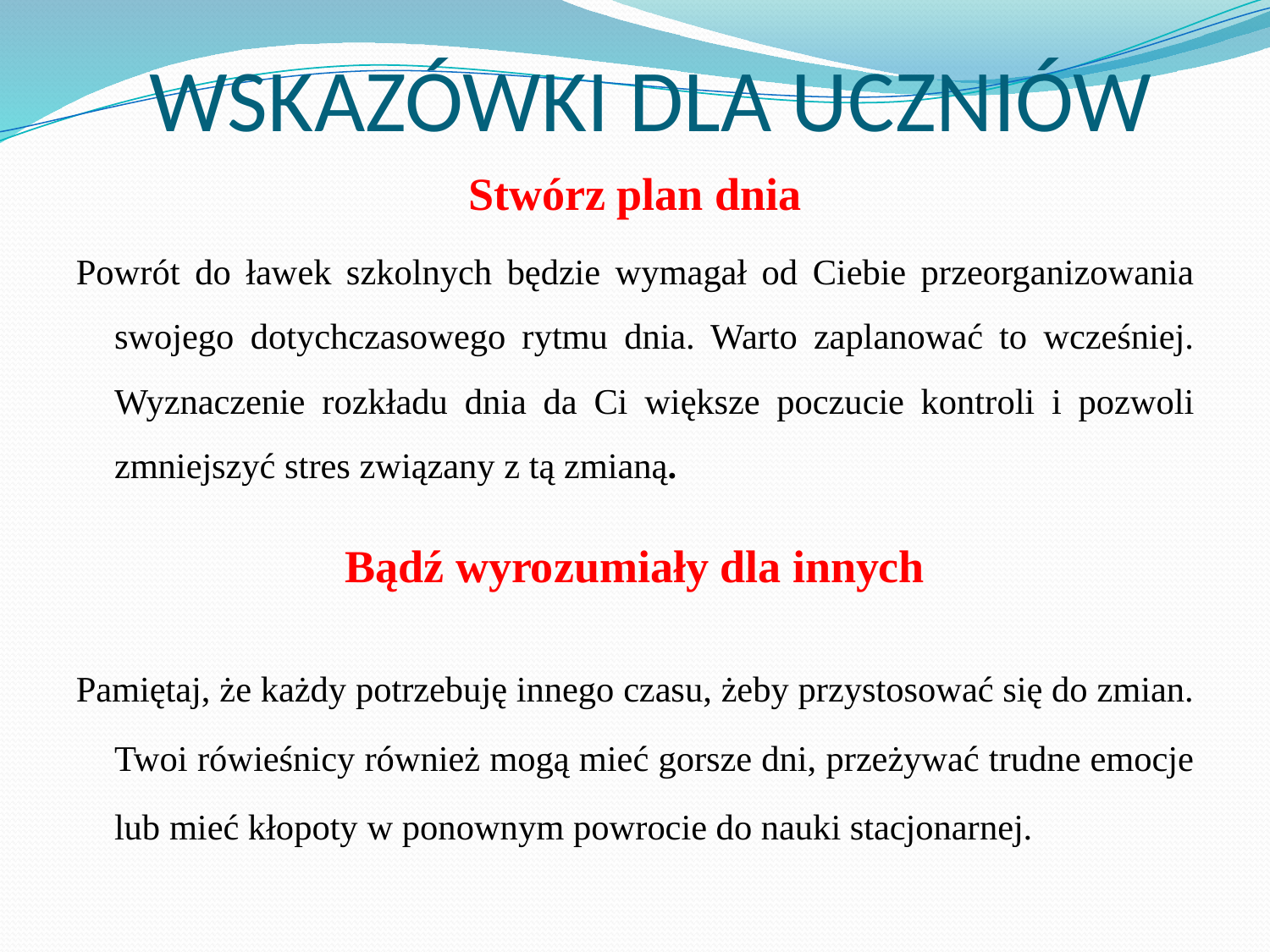

# WSKAZÓWKI DLA UCZNIÓW
 Stwórz plan dnia
Powrót do ławek szkolnych będzie wymagał od Ciebie przeorganizowania swojego dotychczasowego rytmu dnia. Warto zaplanować to wcześniej. Wyznaczenie rozkładu dnia da Ci większe poczucie kontroli i pozwoli zmniejszyć stres związany z tą zmianą.

Bądź wyrozumiały dla innych

Pamiętaj, że każdy potrzebuję innego czasu, żeby przystosować się do zmian. Twoi rówieśnicy również mogą mieć gorsze dni, przeżywać trudne emocje lub mieć kłopoty w ponownym powrocie do nauki stacjonarnej.